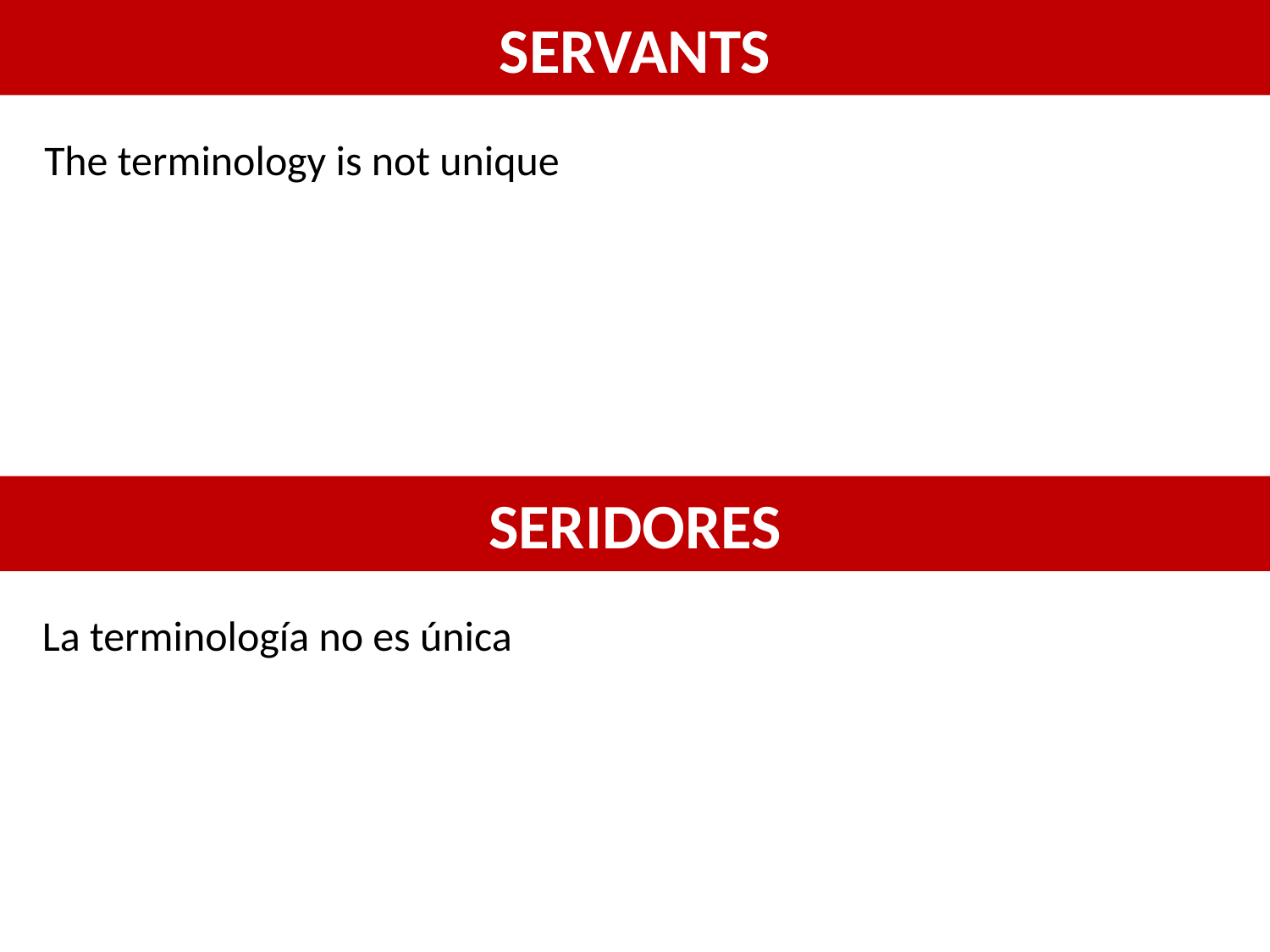

# SERVANTS
The terminology is not unique
SERIDORES
La terminología no es única